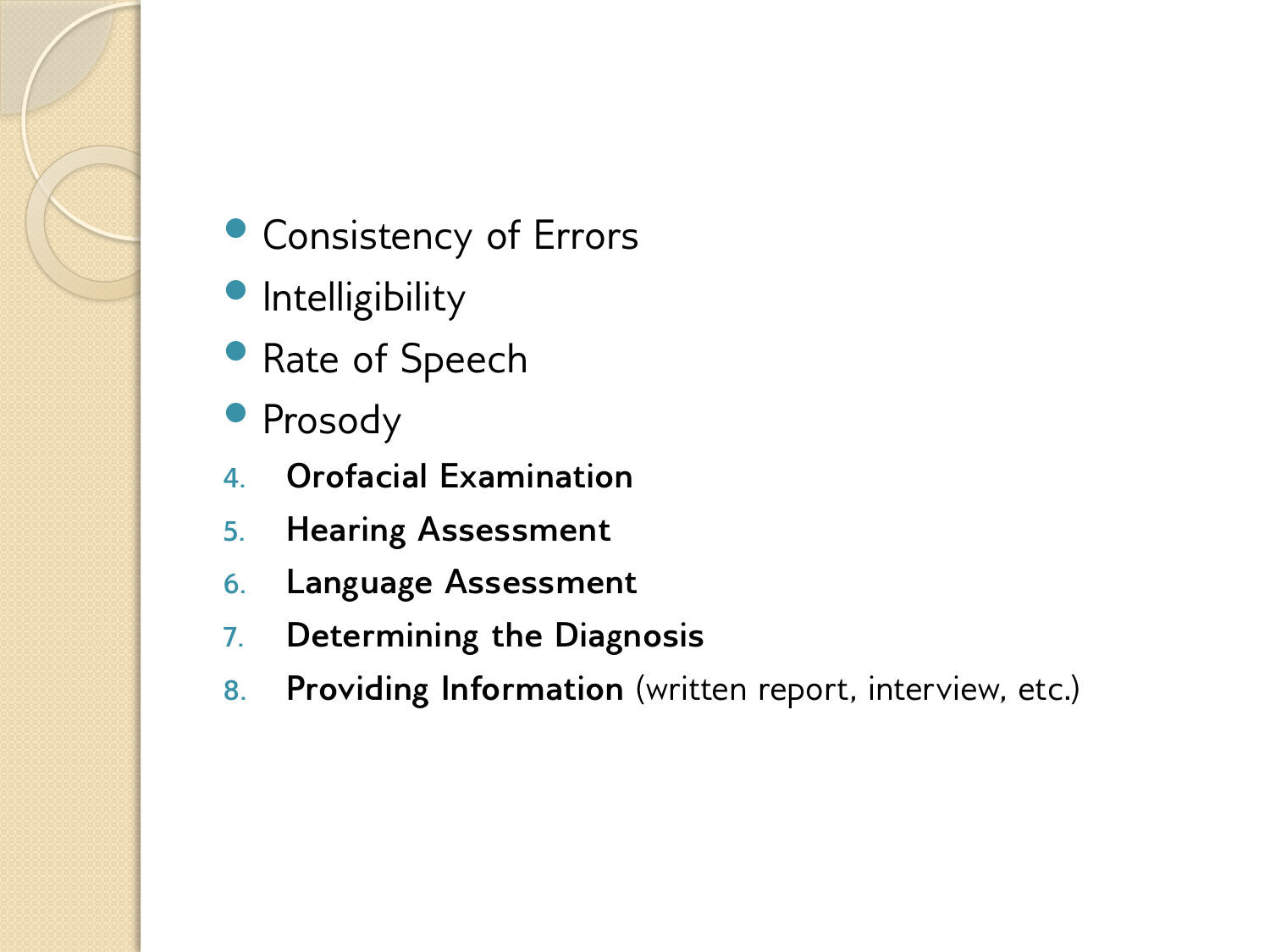

#
Consistency of Errors
Intelligibility
Rate of Speech
Prosody
Orofacial Examination
Hearing Assessment
Language Assessment
Determining the Diagnosis
Providing Information (written report, interview, etc.)